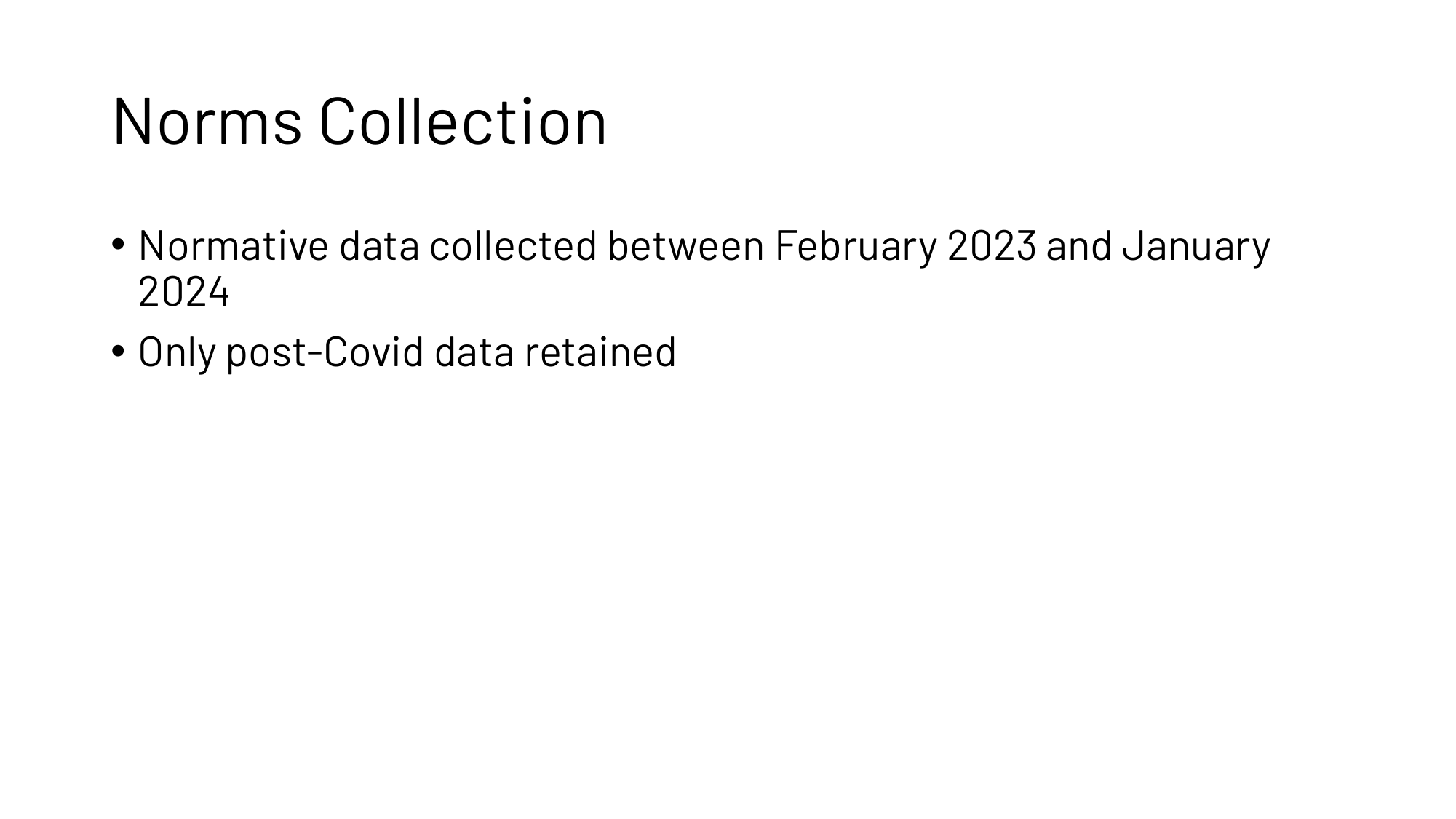

# Norms Collection
Normative data collected between February 2023 and January 2024
Only post-Covid data retained